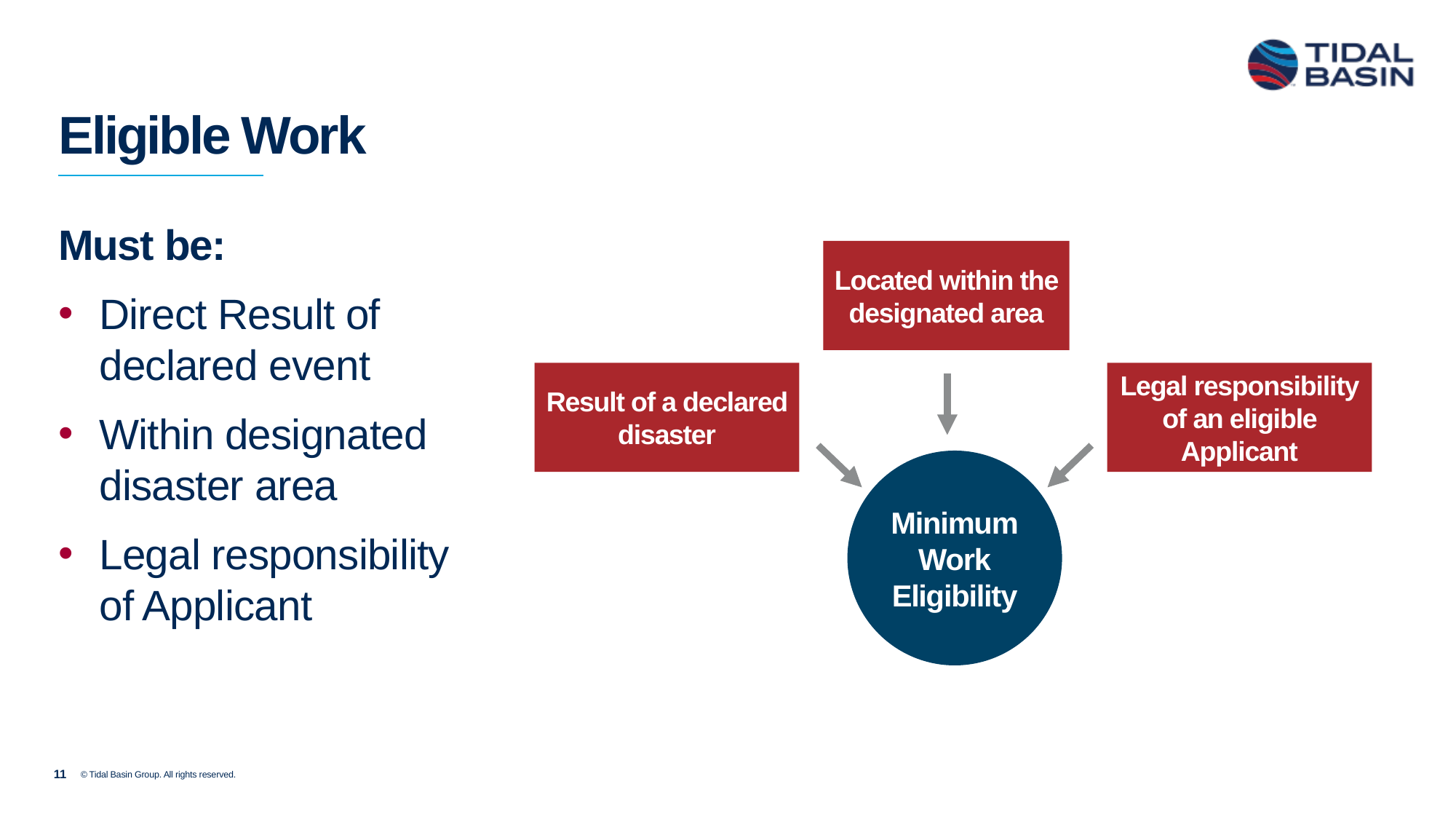

# Eligible Work
Must be:
Direct Result of declared event
Within designated disaster area
Legal responsibility
of Applicant
Located within the designated area
Result of a declared disaster
Legal responsibility of an eligible Applicant
Minimum
Work
Eligibility